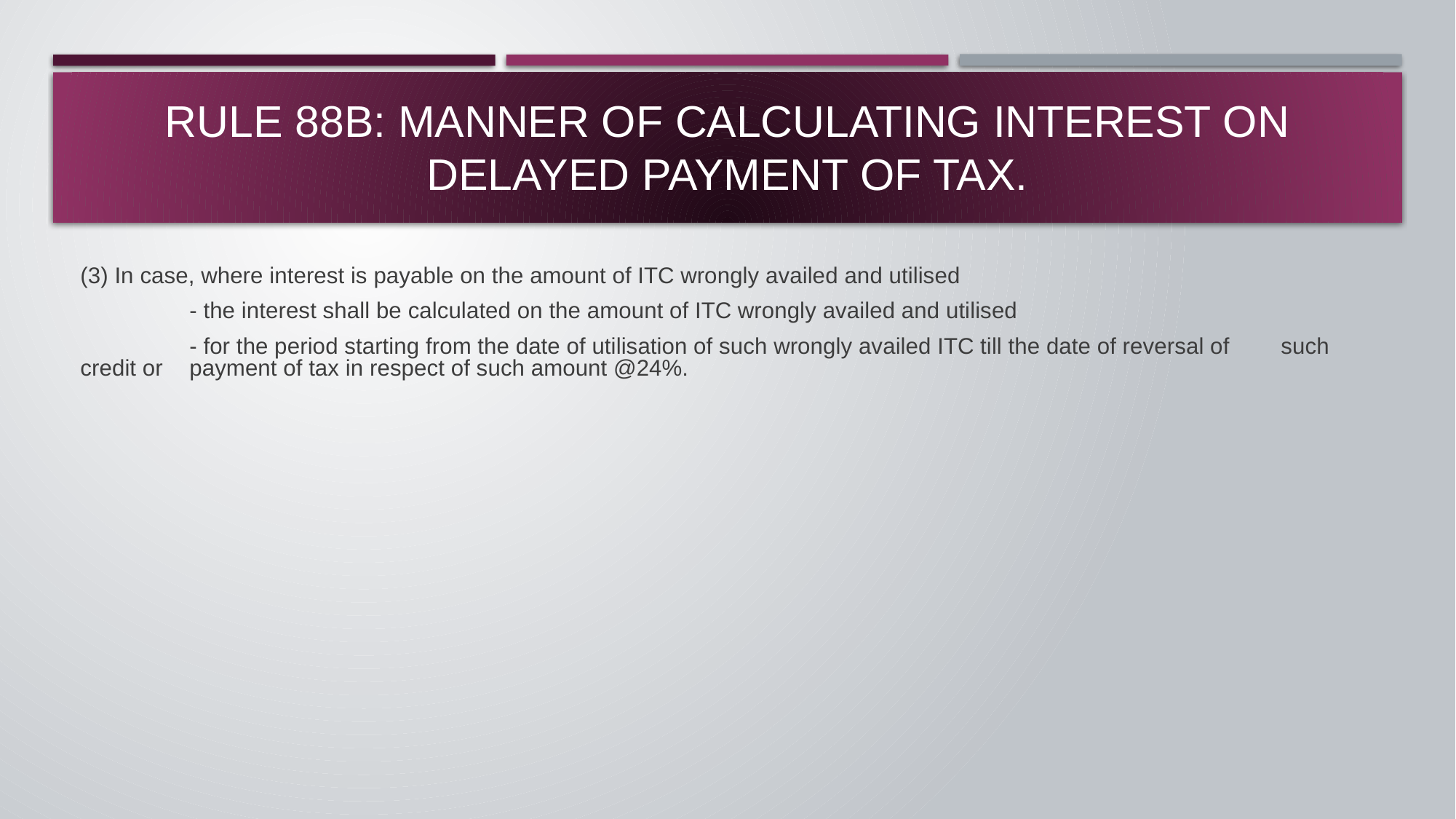

# Rule 88B: Manner of calculating interest on delayed payment of tax.
(3) In case, where interest is payable on the amount of ITC wrongly availed and utilised
	- the interest shall be calculated on the amount of ITC wrongly availed and utilised
	- for the period starting from the date of utilisation of such wrongly availed ITC till the date of reversal of 	such credit or 	payment of tax in respect of such amount @24%.